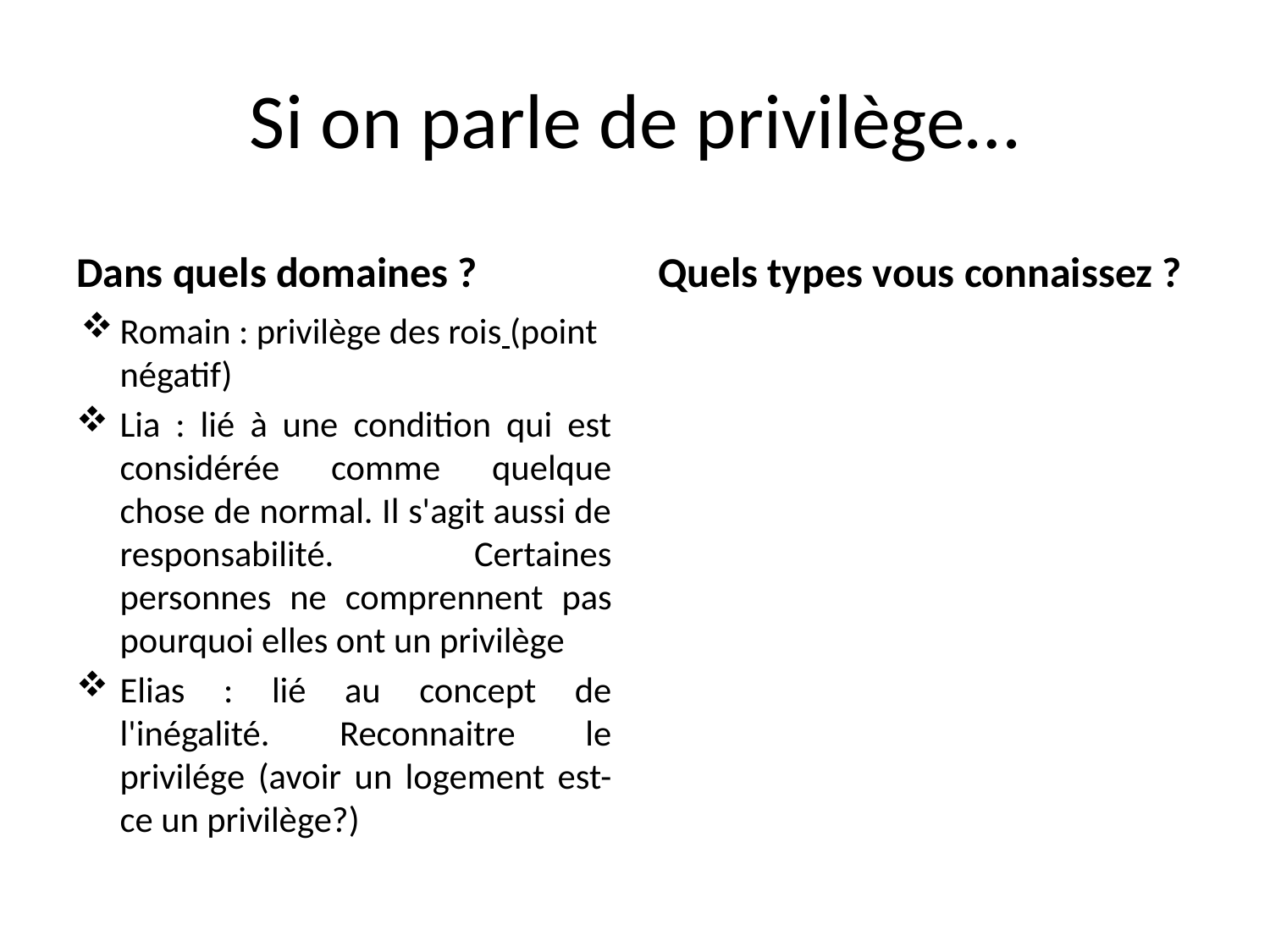

# Si on parle de privilège…
Dans quels domaines ?
Quels types vous connaissez ?
Romain : privilège des rois (point négatif)
Lia : lié à une condition qui est considérée comme quelque chose de normal. Il s'agit aussi de responsabilité. Certaines personnes ne comprennent pas pourquoi elles ont un privilège
Elias : lié au concept de l'inégalité. Reconnaitre le privilége (avoir un logement est-ce un privilège?)